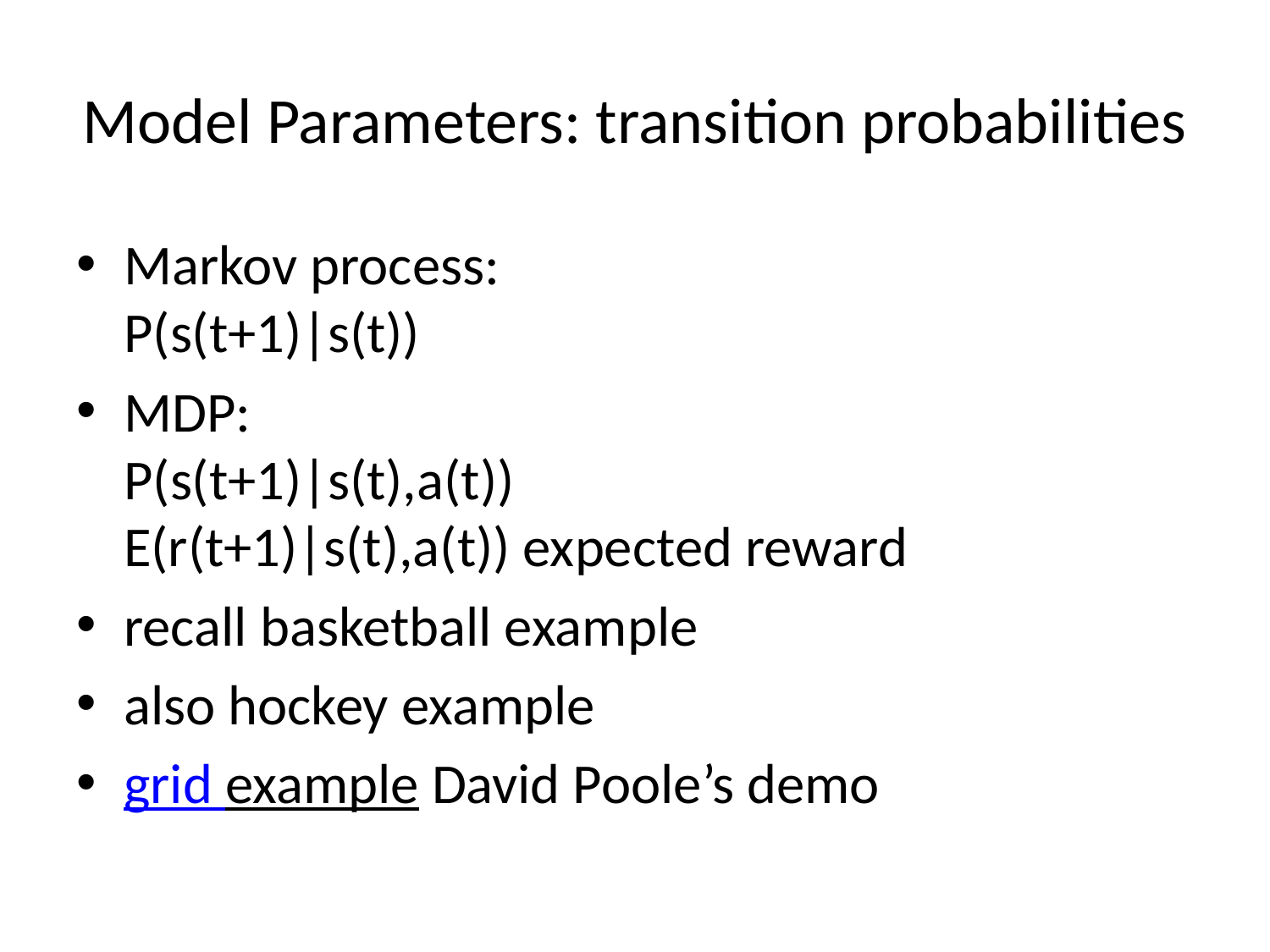

# Model Parameters: transition probabilities
Markov process:
P(s(t+1)|s(t))
MDP:
P(s(t+1)|s(t),a(t))
E(r(t+1)|s(t),a(t)) expected reward
recall basketball example
also hockey example
grid example David Poole’s demo